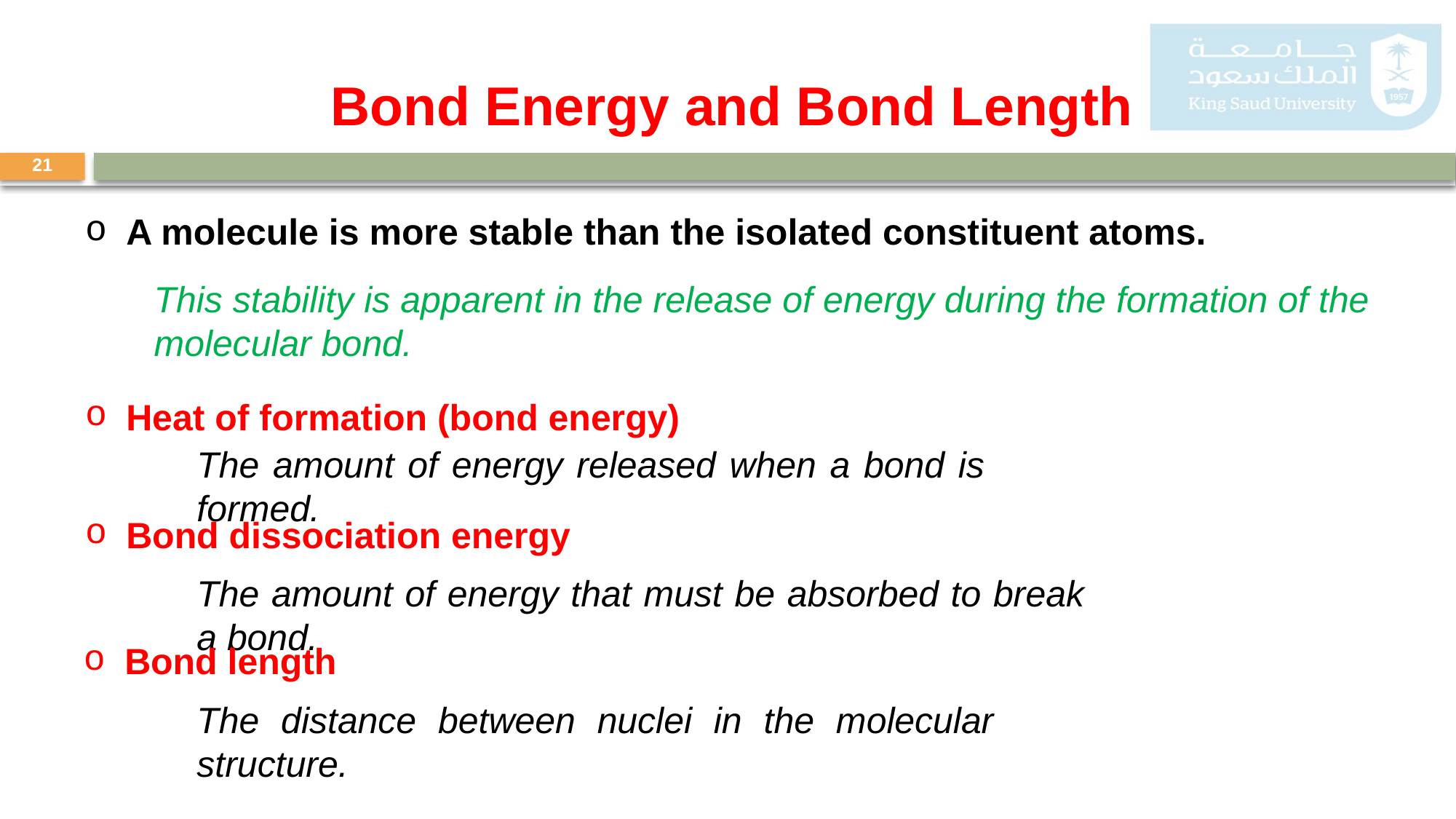

Bond Energy and Bond Length
21
A molecule is more stable than the isolated constituent atoms.
This stability is apparent in the release of energy during the formation of the molecular bond.
Heat of formation (bond energy)
The amount of energy released when a bond is formed.
Bond dissociation energy
The amount of energy that must be absorbed to break a bond.
Bond length
The distance between nuclei in the molecular structure.